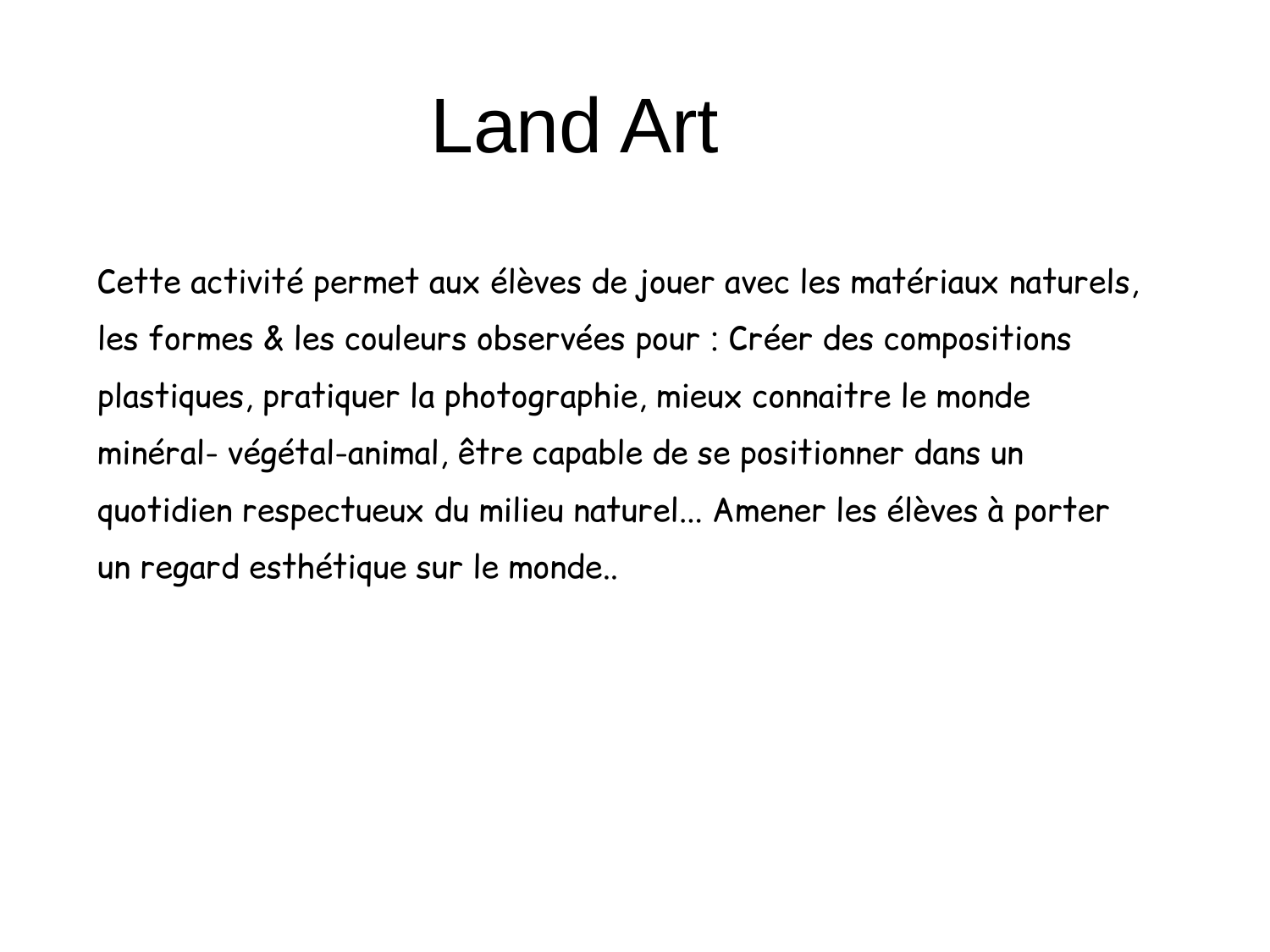

Land Art
Cette activité permet aux élèves de jouer avec les matériaux naturels,
les formes & les couleurs observées pour : Créer des compositions
plastiques, pratiquer la photographie, mieux connaitre le monde
minéral- végétal-animal, être capable de se positionner dans un
quotidien respectueux du milieu naturel... Amener les élèves à porter
un regard esthétique sur le monde..